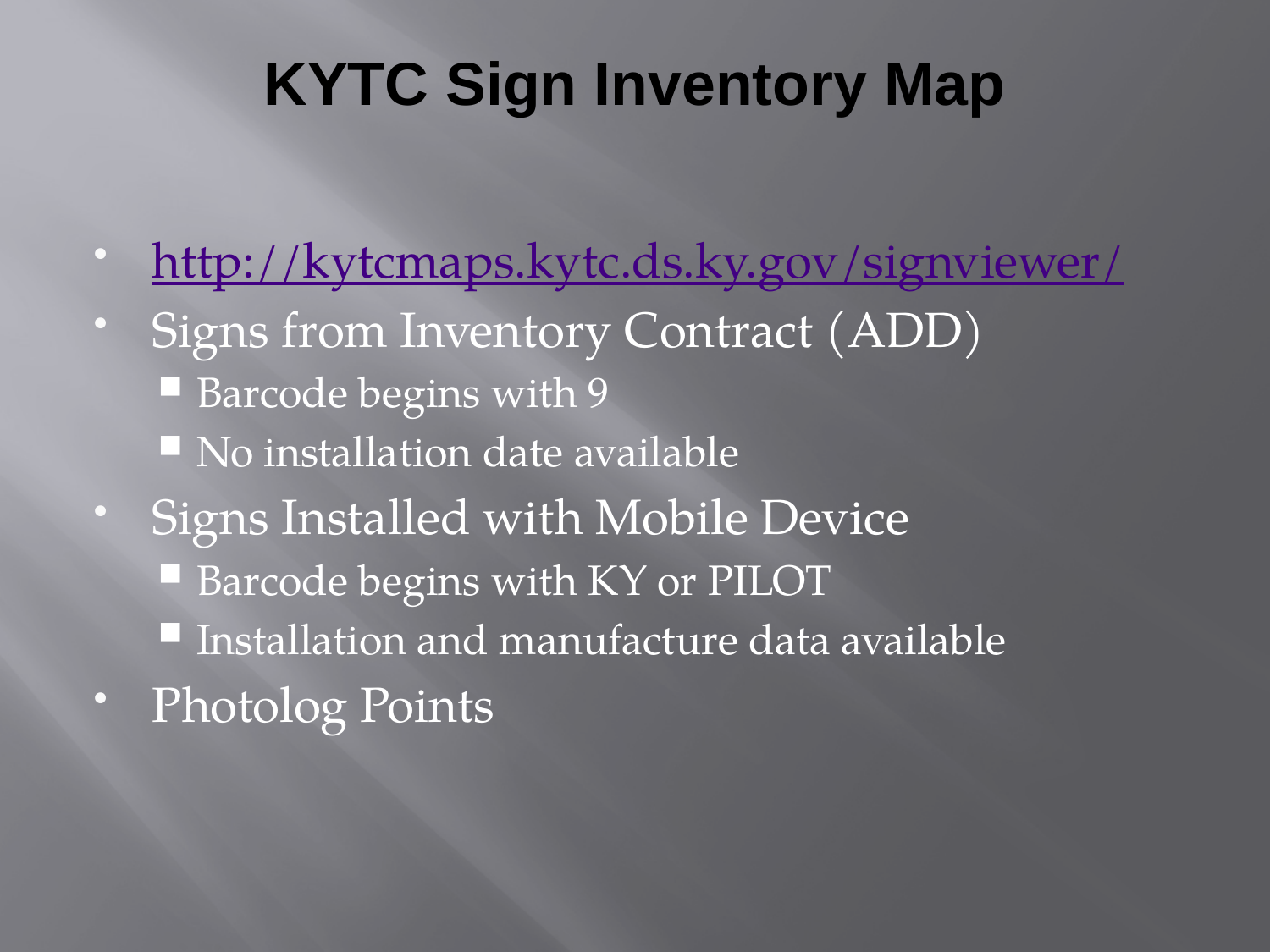

# KYTC Sign Inventory Map
http://kytcmaps.kytc.ds.ky.gov/signviewer/
Signs from Inventory Contract (ADD)
Barcode begins with 9
No installation date available
Signs Installed with Mobile Device
Barcode begins with KY or PILOT
Installation and manufacture data available
Photolog Points